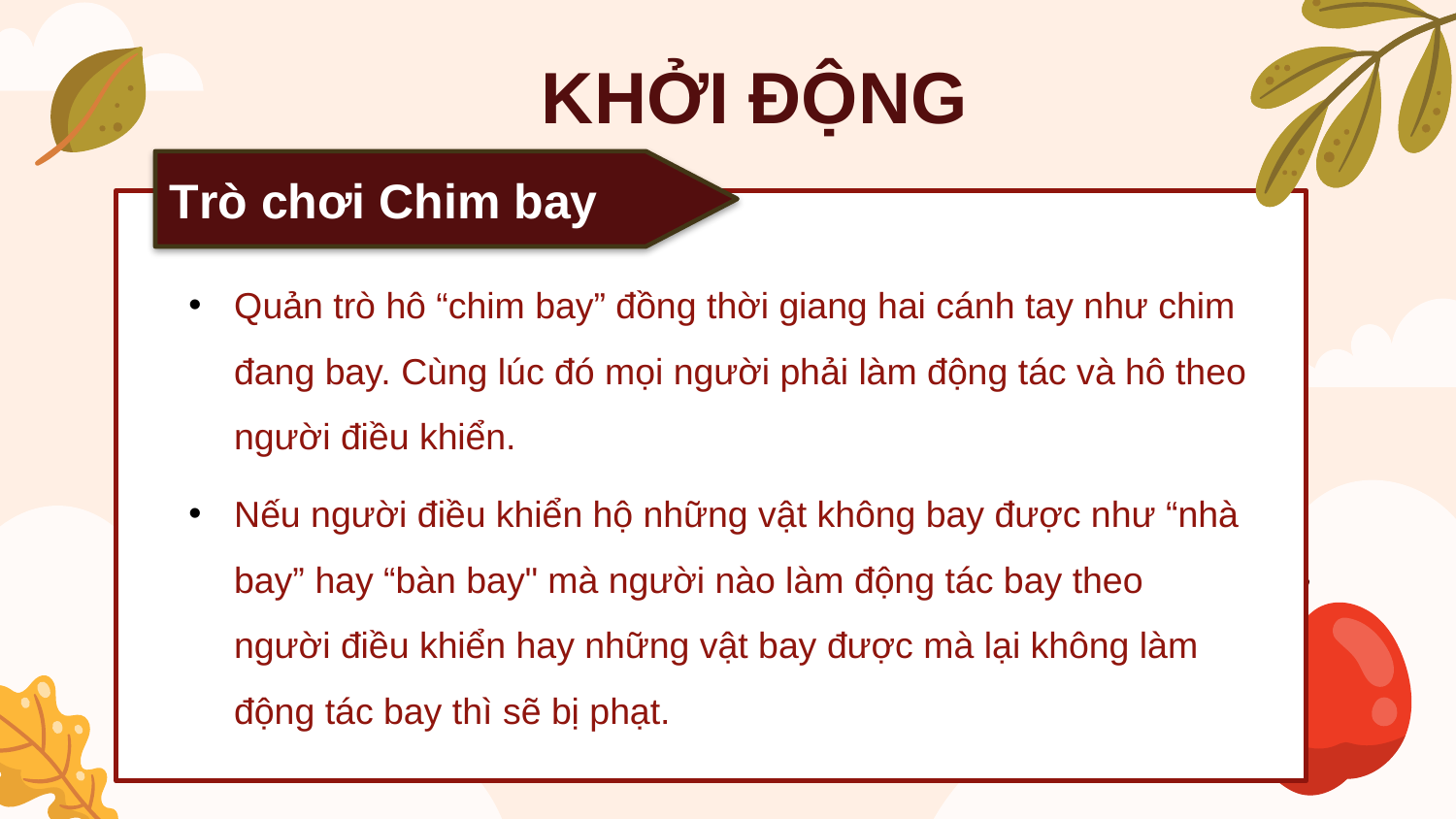

KHỞI ĐỘNG

Trò chơi Chim bay

Quản trò hô “chim bay” đồng thời giang hai cánh tay như chim đang bay. Cùng lúc đó mọi người phải làm động tác và hô theo người điều khiển.
Nếu người điều khiển hộ những vật không bay được như “nhà bay” hay “bàn bay" mà người nào làm động tác bay theo người điều khiển hay những vật bay được mà lại không làm động tác bay thì sẽ bị phạt.